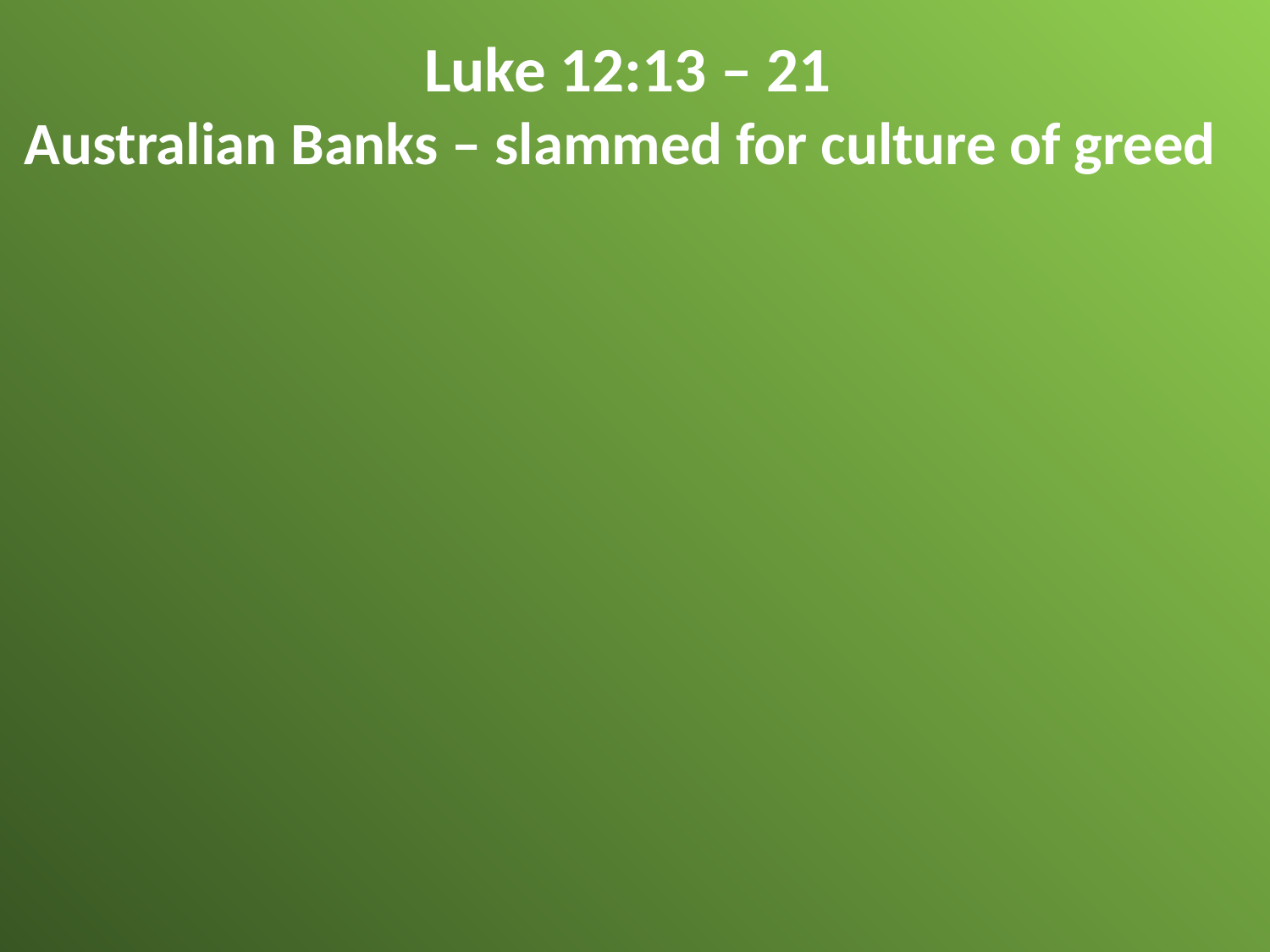

Luke 12:13 – 21
Australian Banks – slammed for culture of greed